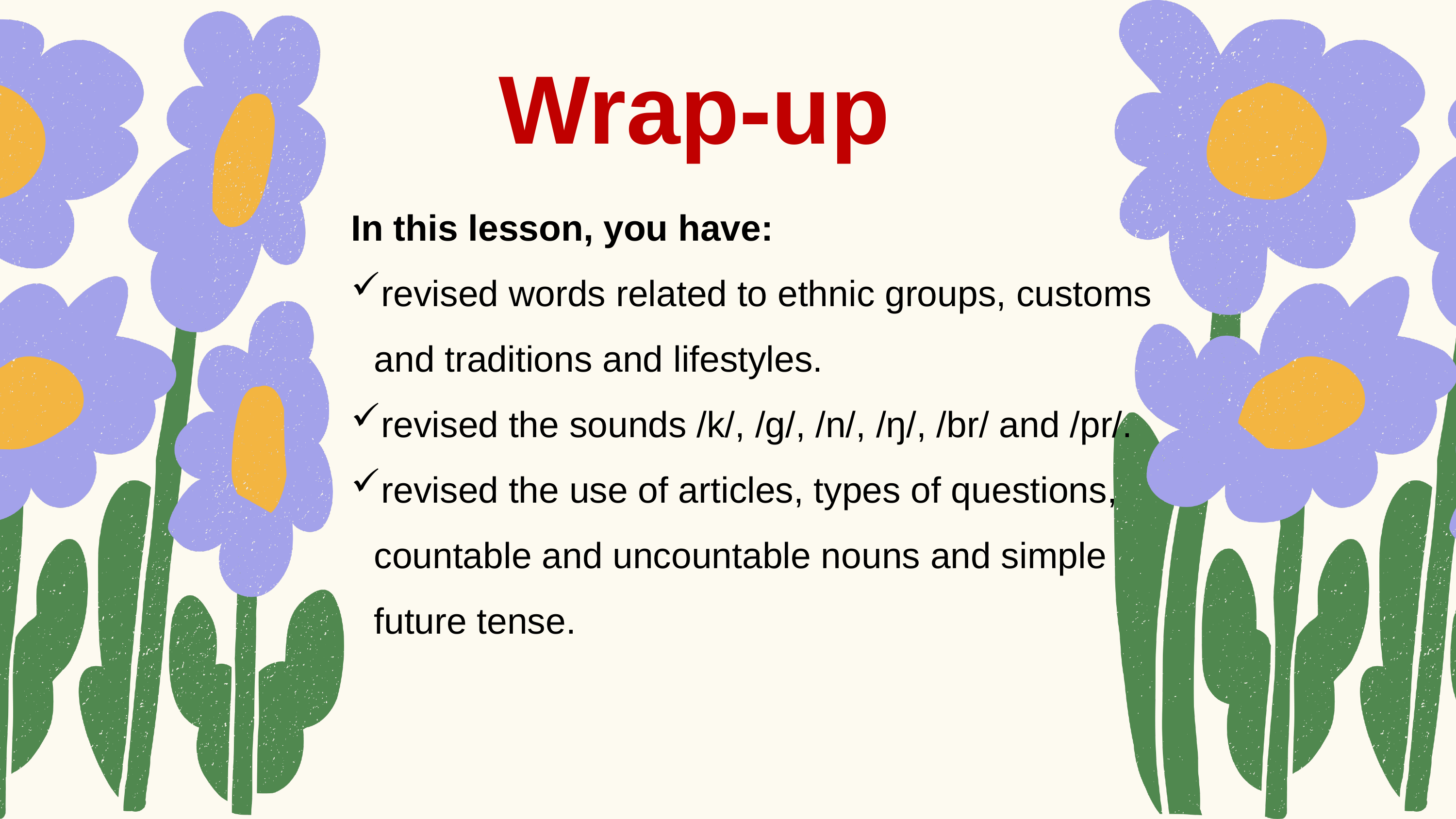

Wrap-up
In this lesson, you have:
revised words related to ethnic groups, customs and traditions and lifestyles.
revised the sounds /k/, /g/, /n/, /ŋ/, /br/ and /pr/.
revised the use of articles, types of questions, countable and uncountable nouns and simple future tense.